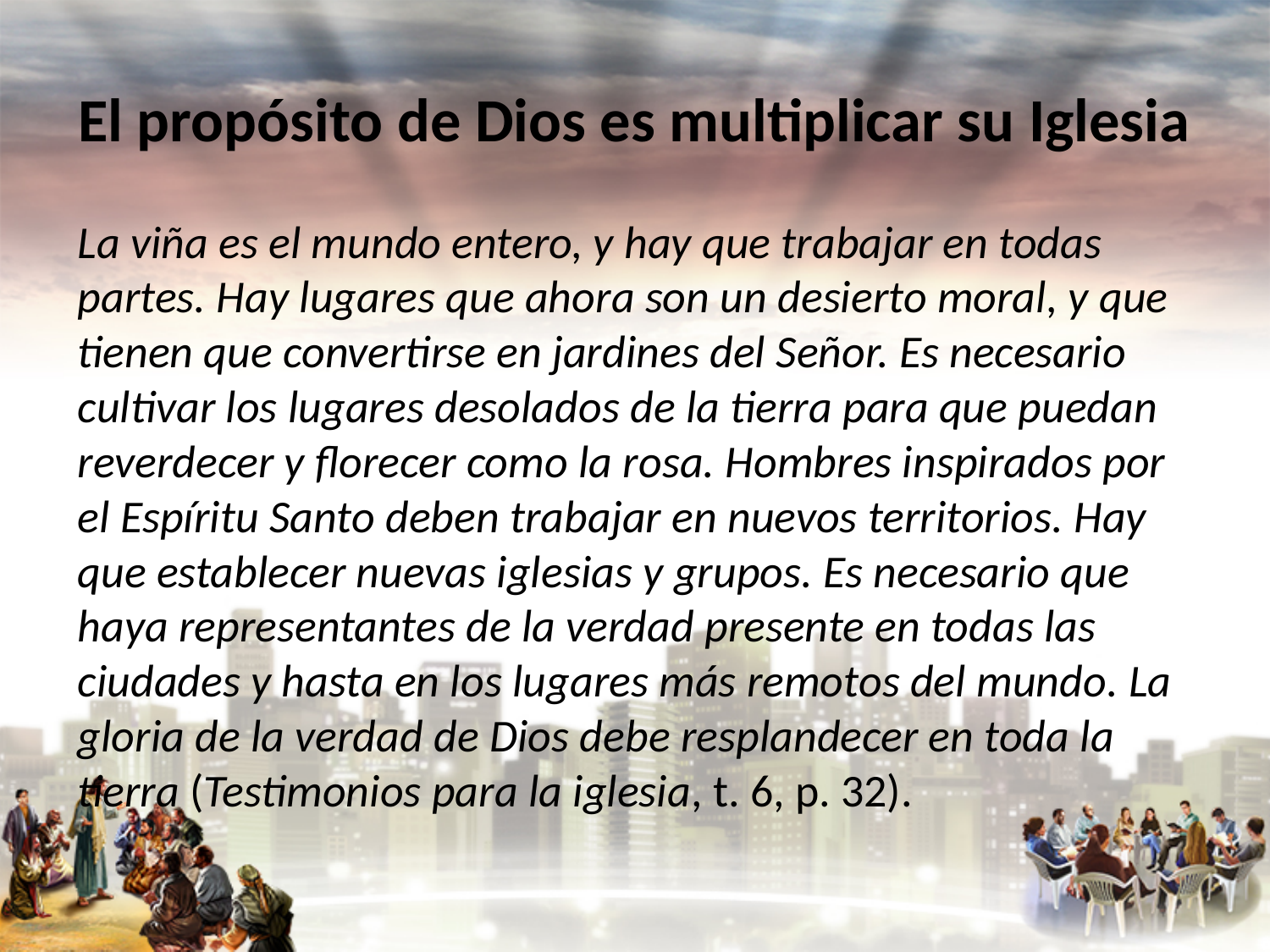

# El propósito de Dios es multiplicar su Iglesia
La viña es el mundo entero, y hay que trabajar en todas partes. Hay lugares que ahora son un desierto moral, y que tienen que convertirse en jardines del Señor. Es necesario cultivar los lugares desolados de la tierra para que puedan reverdecer y florecer como la rosa. Hombres inspirados por el Espíritu Santo deben trabajar en nuevos territorios. Hay que establecer nuevas iglesias y grupos. Es necesario que haya representantes de la verdad presente en todas las ciudades y hasta en los lugares más remotos del mundo. La gloria de la verdad de Dios debe resplandecer en toda la tierra (Testimonios para la iglesia, t. 6, p. 32).